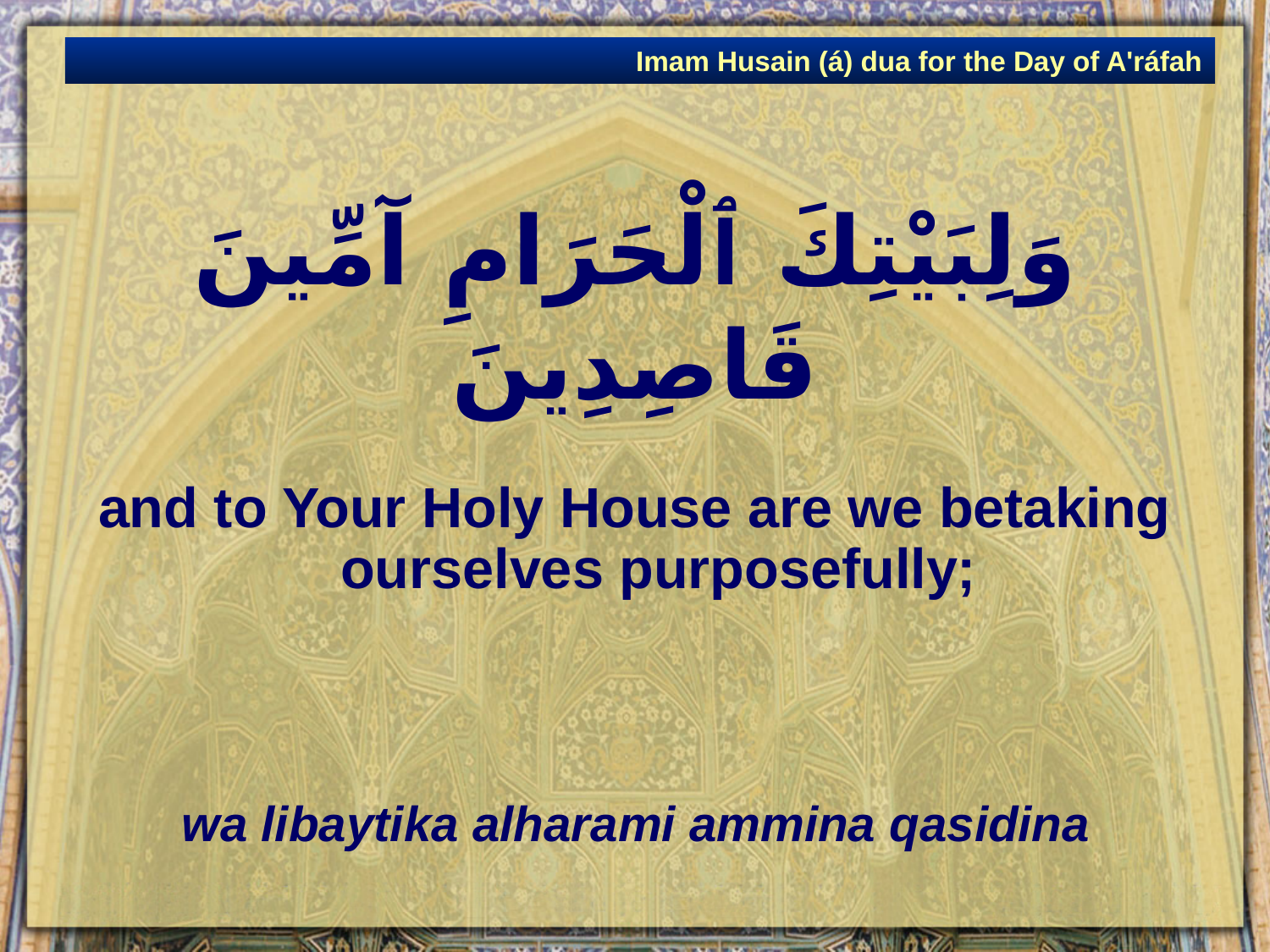

Imam Husain (á) dua for the Day of A'ráfah
# وَلِبَيْتِكَ ٱلْحَرَامِ آمِّينَ قَاصِدِينَ
and to Your Holy House are we betaking ourselves purposefully;
wa libaytika alharami ammina qasidina